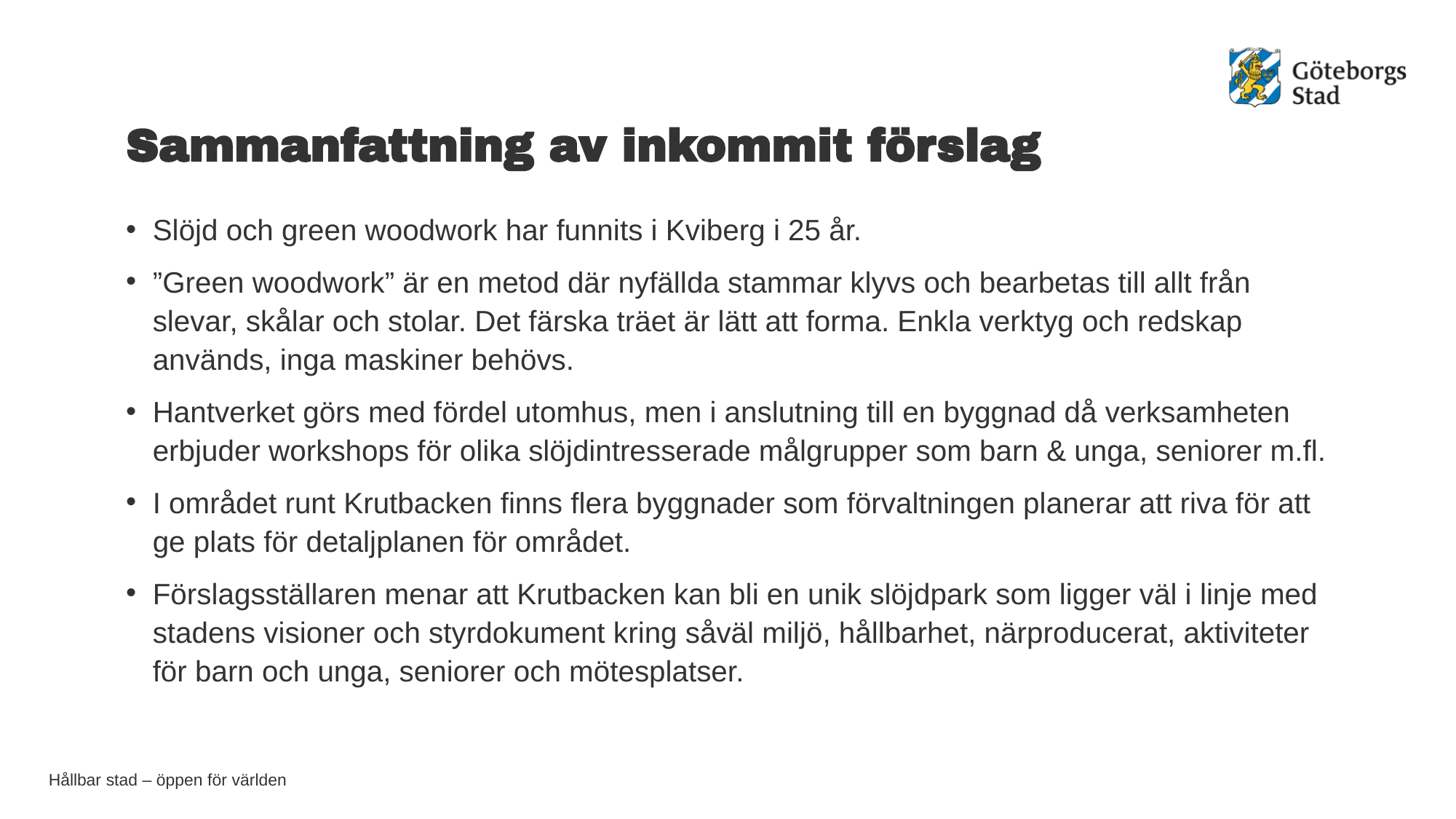

# Sammanfattning av inkommit förslag
Slöjd och green woodwork har funnits i Kviberg i 25 år.
”Green woodwork” är en metod där nyfällda stammar klyvs och bearbetas till allt från slevar, skålar och stolar. Det färska träet är lätt att forma. Enkla verktyg och redskap används, inga maskiner behövs.
Hantverket görs med fördel utomhus, men i anslutning till en byggnad då verksamheten erbjuder workshops för olika slöjdintresserade målgrupper som barn & unga, seniorer m.fl.
I området runt Krutbacken finns flera byggnader som förvaltningen planerar att riva för att ge plats för detaljplanen för området.
Förslagsställaren menar att Krutbacken kan bli en unik slöjdpark som ligger väl i linje med stadens visioner och styrdokument kring såväl miljö, hållbarhet, närproducerat, aktiviteter för barn och unga, seniorer och mötesplatser.